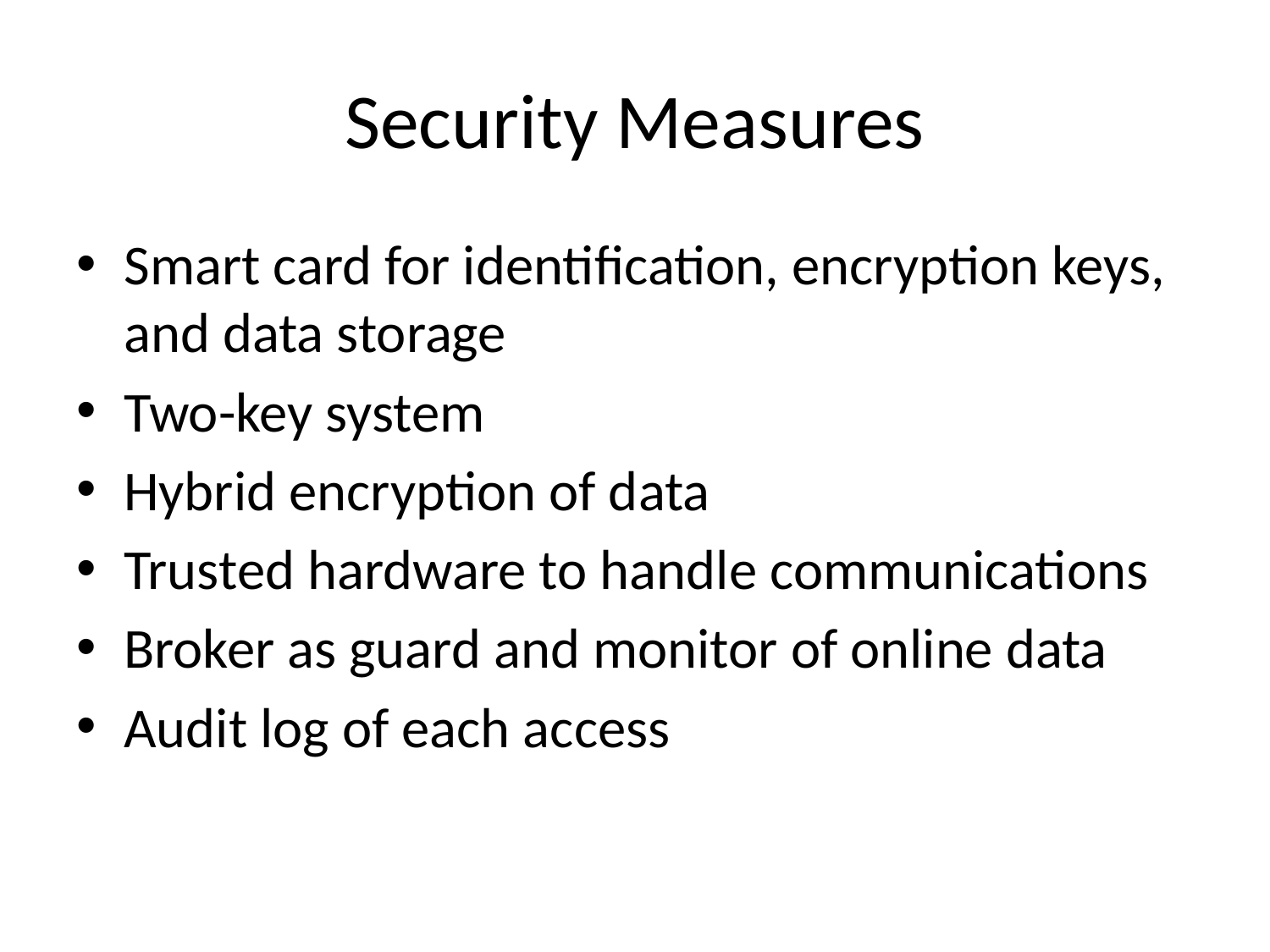

# Security Measures
Smart card for identification, encryption keys, and data storage
Two-key system
Hybrid encryption of data
Trusted hardware to handle communications
Broker as guard and monitor of online data
Audit log of each access